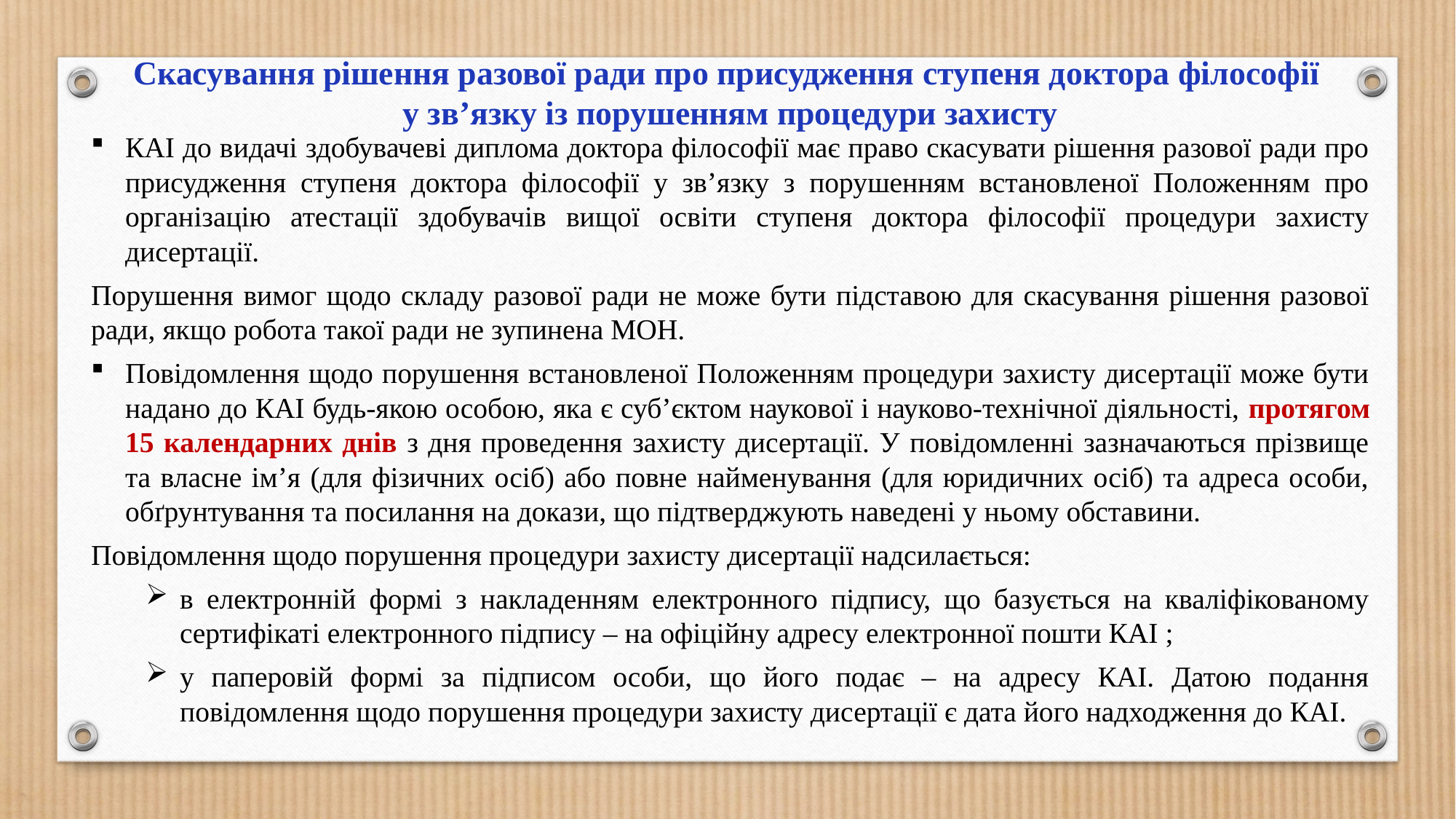

Скасування рішення разової ради про присудження ступеня доктора філософії
у зв’язку із порушенням процедури захисту
КАІ до видачі здобувачеві диплома доктора філософії має право скасувати рішення разової ради про присудження ступеня доктора філософії у зв’язку з порушенням встановленої Положенням про організацію атестації здобувачів вищої освіти ступеня доктора філософії процедури захисту дисертації.
Порушення вимог щодо складу разової ради не може бути підставою для скасування рішення разової ради, якщо робота такої ради не зупинена МОН.
Повідомлення щодо порушення встановленої Положенням процедури захисту дисертації може бути надано до КАІ будь-якою особою, яка є суб’єктом наукової і науково-технічної діяльності, протягом 15 календарних днів з дня проведення захисту дисертації. У повідомленні зазначаються прізвище та власне ім’я (для фізичних осіб) або повне найменування (для юридичних осіб) та адреса особи, обґрунтування та посилання на докази, що підтверджують наведені у ньому обставини.
Повідомлення щодо порушення процедури захисту дисертації надсилається:
в електронній формі з накладенням електронного підпису, що базується на кваліфікованому сертифікаті електронного підпису – на офіційну адресу електронної пошти КАІ ;
у паперовій формі за підписом особи, що його подає – на адресу КАІ. Датою подання повідомлення щодо порушення процедури захисту дисертації є дата його надходження до КАІ.